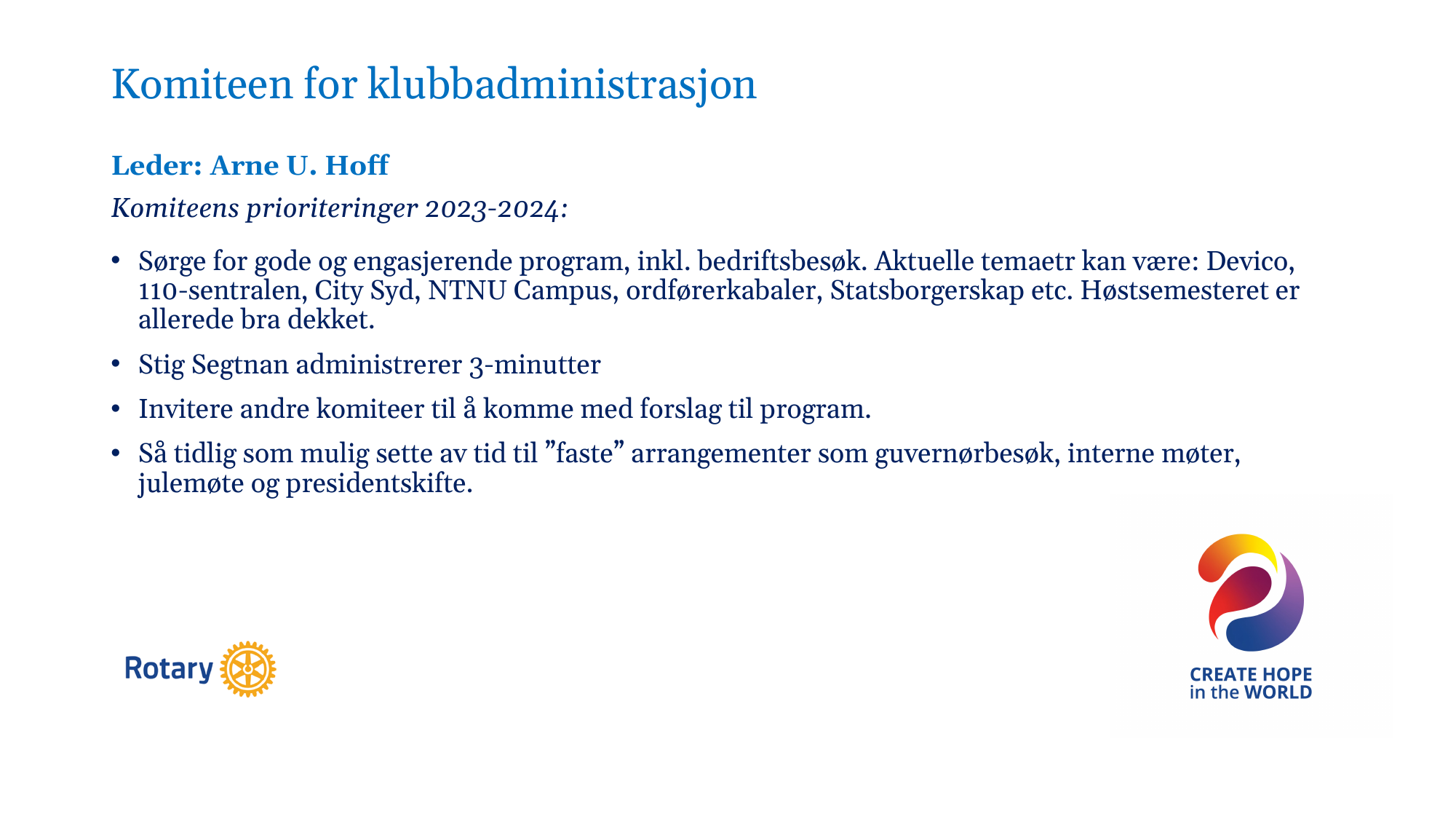

# Komiteen for klubbadministrasjon
Leder: Arne U. Hoff
Komiteens prioriteringer 2023-2024:
Sørge for gode og engasjerende program, inkl. bedriftsbesøk. Aktuelle temaetr kan være: Devico, 110-sentralen, City Syd, NTNU Campus, ordførerkabaler, Statsborgerskap etc. Høstsemesteret er allerede bra dekket.
Stig Segtnan administrerer 3-minutter
Invitere andre komiteer til å komme med forslag til program.
Så tidlig som mulig sette av tid til ”faste” arrangementer som guvernørbesøk, interne møter, julemøte og presidentskifte.